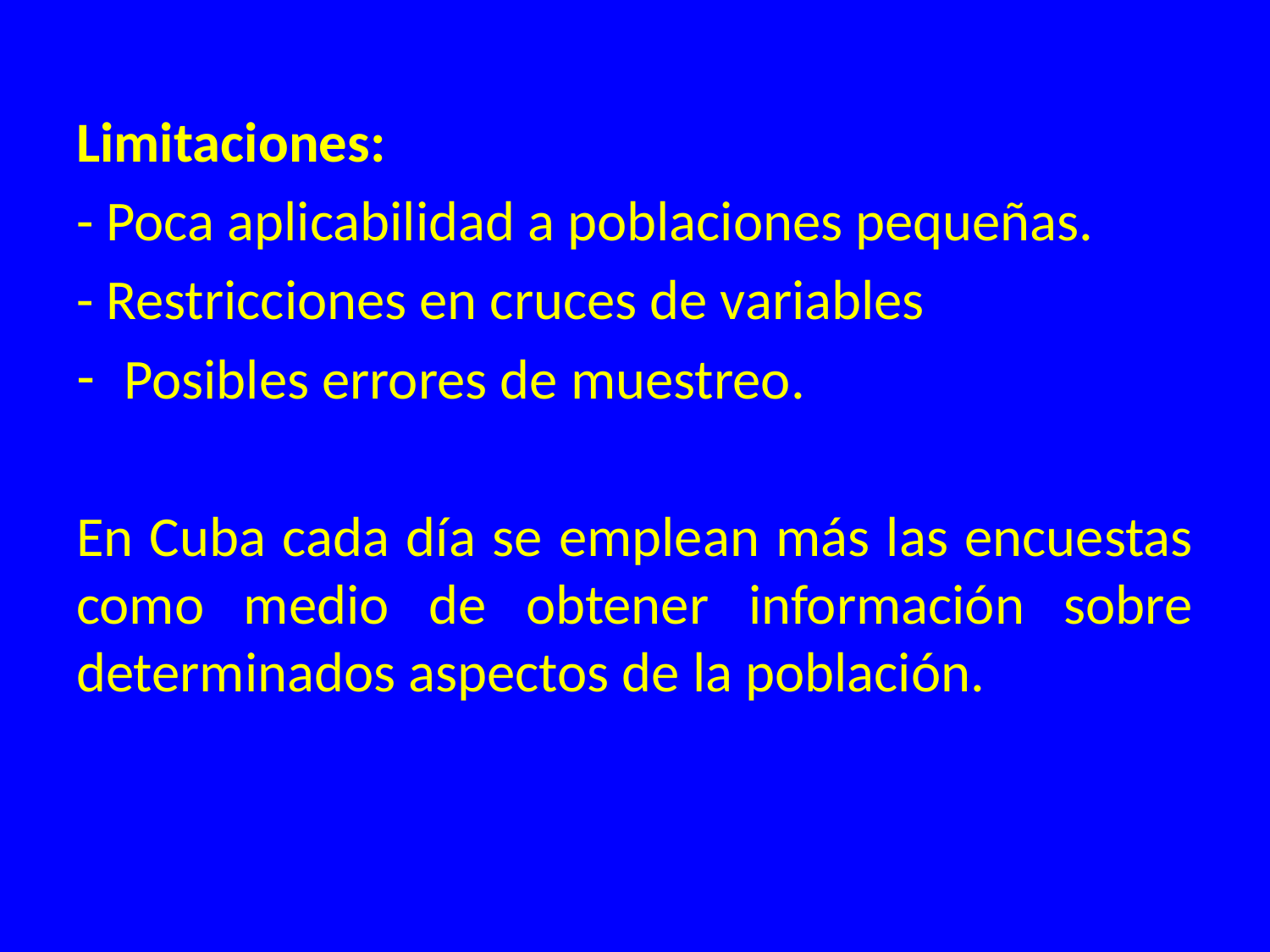

Limitaciones:
- Poca aplicabilidad a poblaciones pequeñas.
- Restricciones en cruces de variables
Posibles errores de muestreo.

En Cuba cada día se emplean más las encuestas como medio de obtener información sobre determinados aspectos de la población.